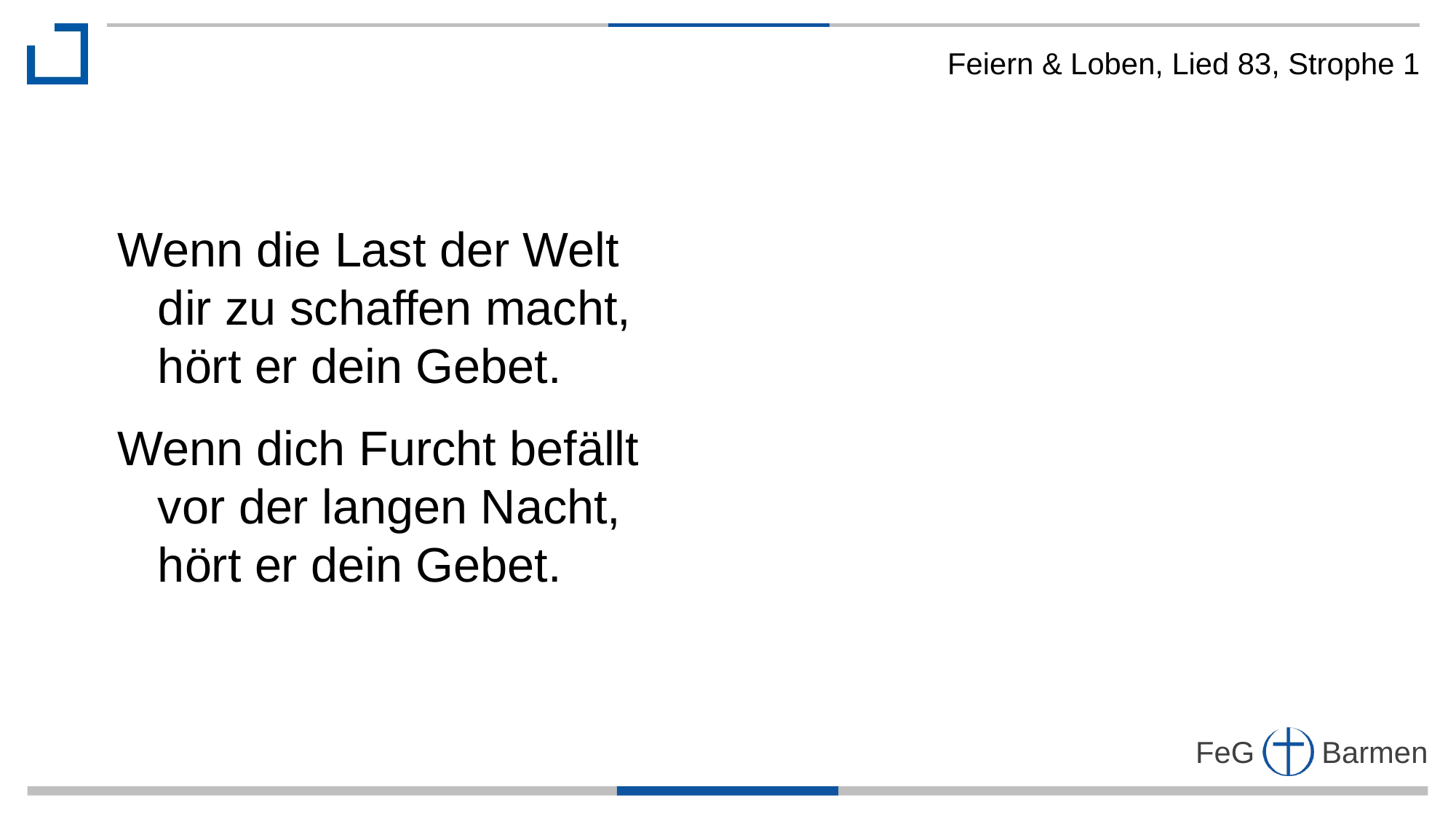

Feiern & Loben, Lied 83, Strophe 1
Wenn die Last der Welt
   dir zu schaffen macht,
   hört er dein Gebet.
Wenn dich Furcht befällt
   vor der langen Nacht,
   hört er dein Gebet.